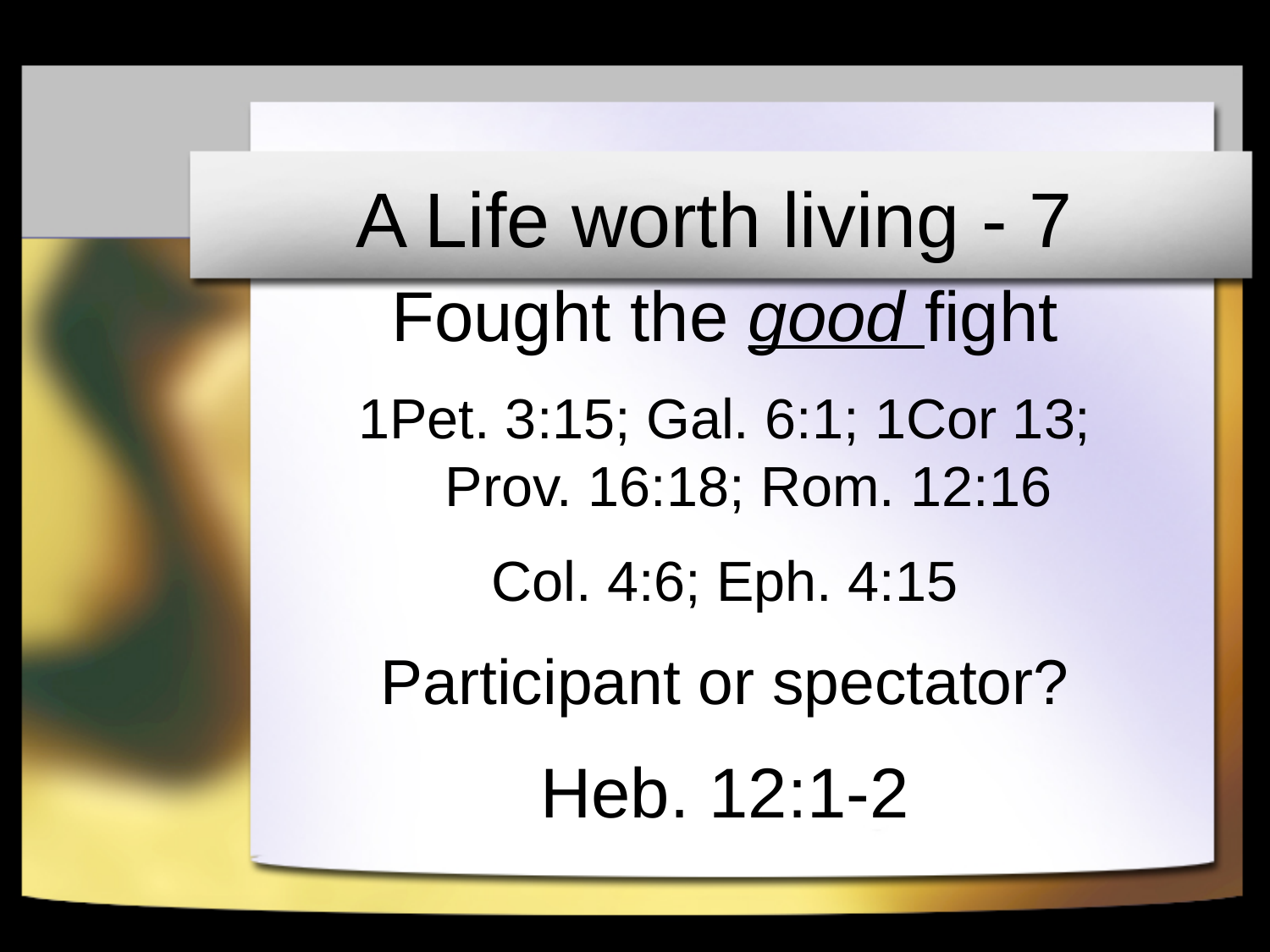

# A Life worth living - 7
Fought the good fight
1Pet. 3:15; Gal. 6:1; 1Cor 13; Prov. 16:18; Rom. 12:16
Col. 4:6; Eph. 4:15
Participant or spectator?
Heb. 12:1-2